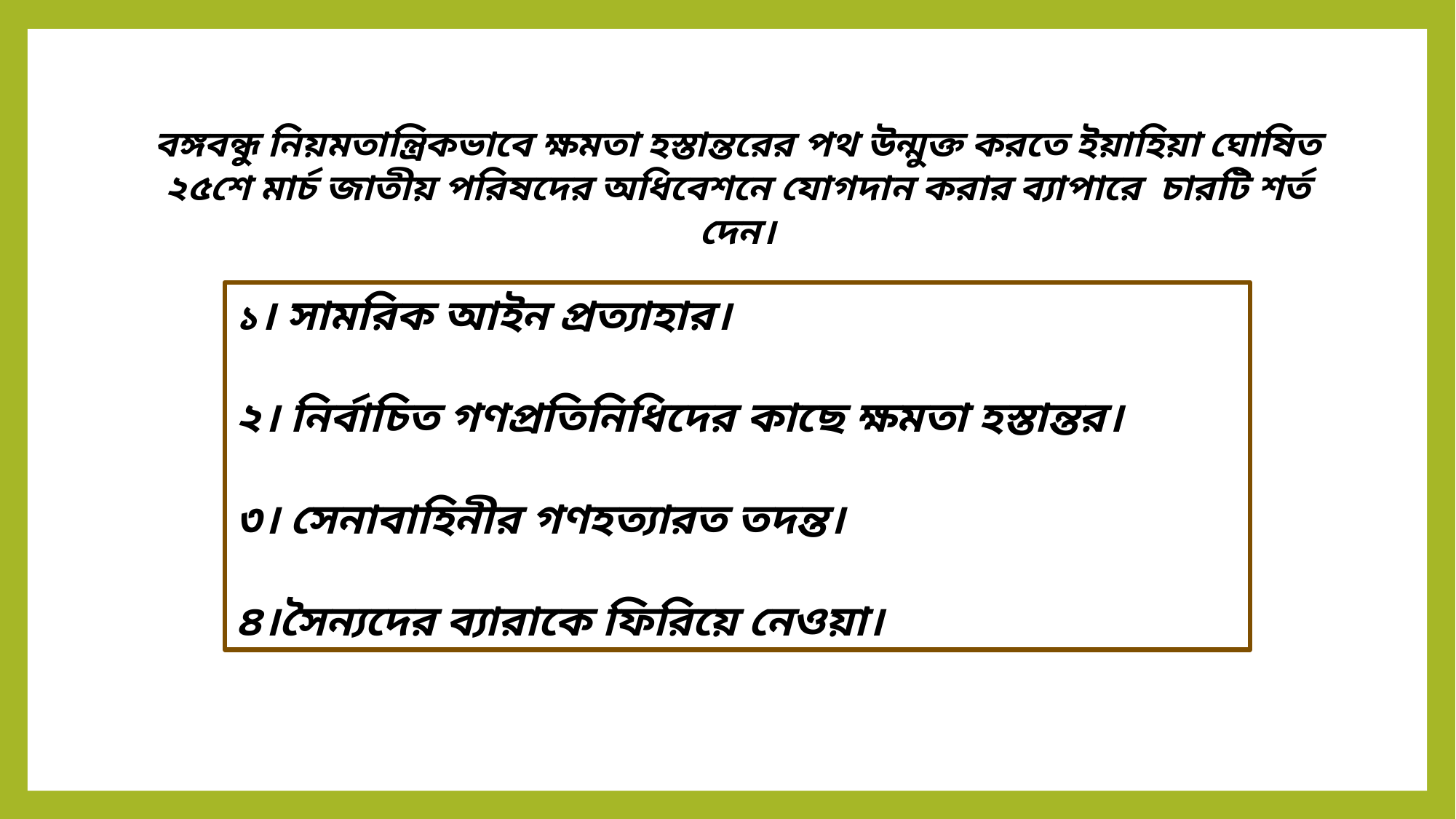

বঙ্গবন্ধু নিয়মতান্ত্রিকভাবে ক্ষমতা হস্তান্তরের পথ উন্মুক্ত করতে ইয়াহিয়া ঘোষিত ২৫শে মার্চ জাতীয় পরিষদের অধিবেশনে যোগদান করার ব্যাপারে  চারটি শর্ত দেন।
১। সামরিক আইন প্রত্যাহার।

২। নির্বাচিত গণপ্রতিনিধিদের কাছে ক্ষমতা হস্তান্তর।

৩। সেনাবাহিনীর গণহত্যারত তদন্ত।

৪।সৈন্যদের ব্যারাকে ফিরিয়ে নেওয়া।